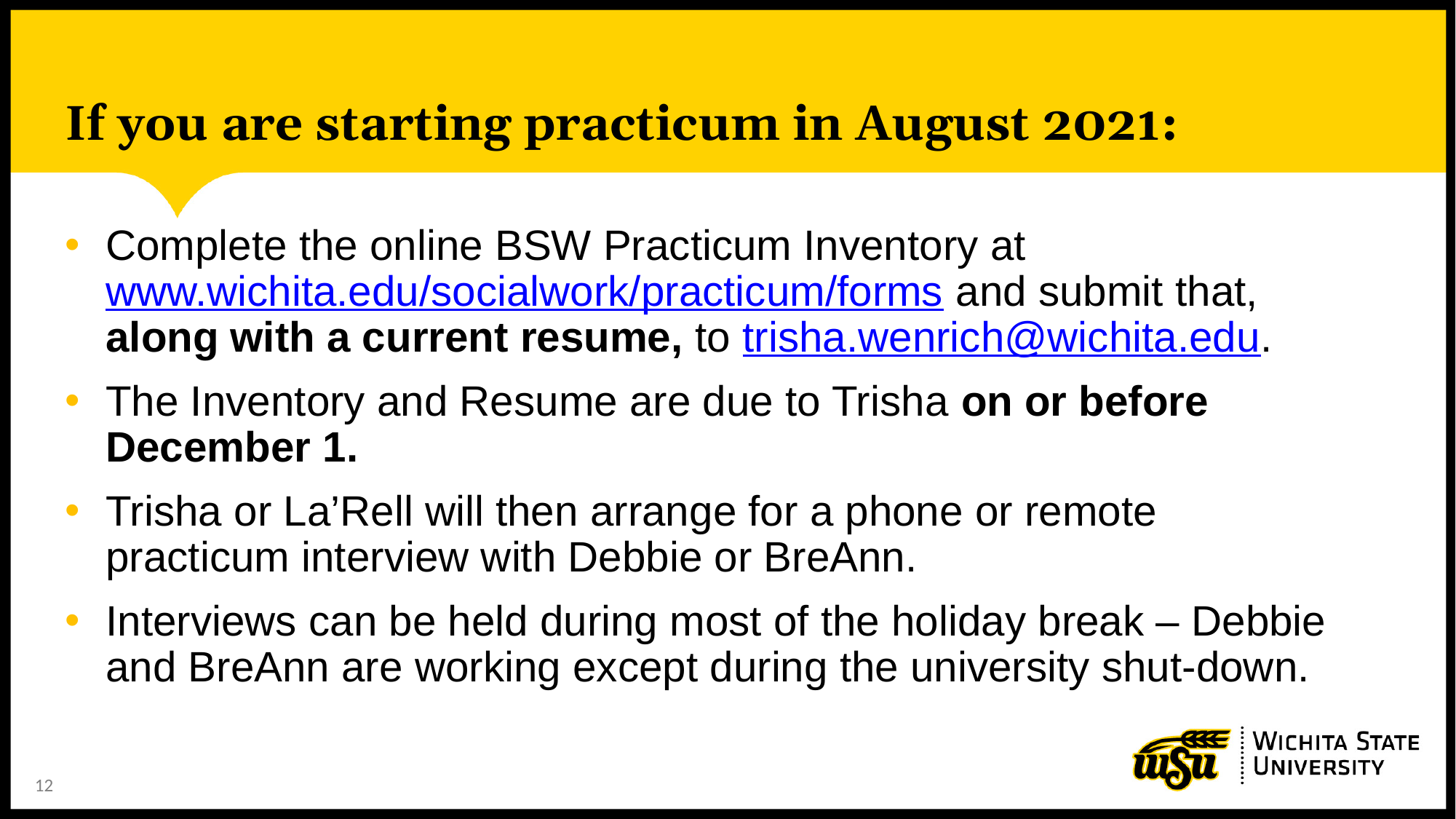

# If you are starting practicum in August 2021:
Complete the online BSW Practicum Inventory at www.wichita.edu/socialwork/practicum/forms and submit that, along with a current resume, to trisha.wenrich@wichita.edu.
The Inventory and Resume are due to Trisha on or before December 1.
Trisha or La’Rell will then arrange for a phone or remote practicum interview with Debbie or BreAnn.
Interviews can be held during most of the holiday break – Debbie and BreAnn are working except during the university shut-down.